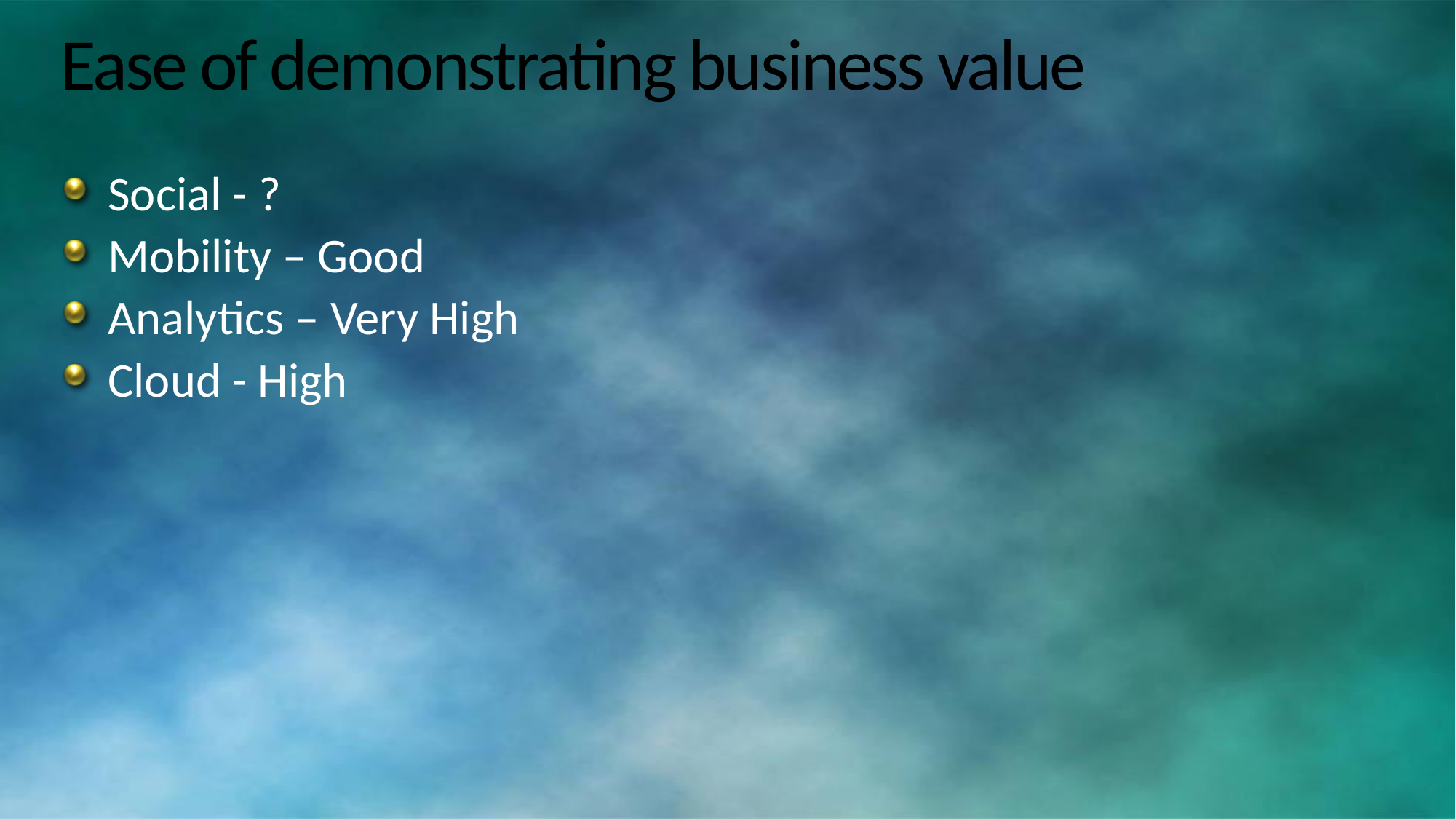

# Ease of demonstrating business value
Social - ?
Mobility – Good
Analytics – Very High
Cloud - High